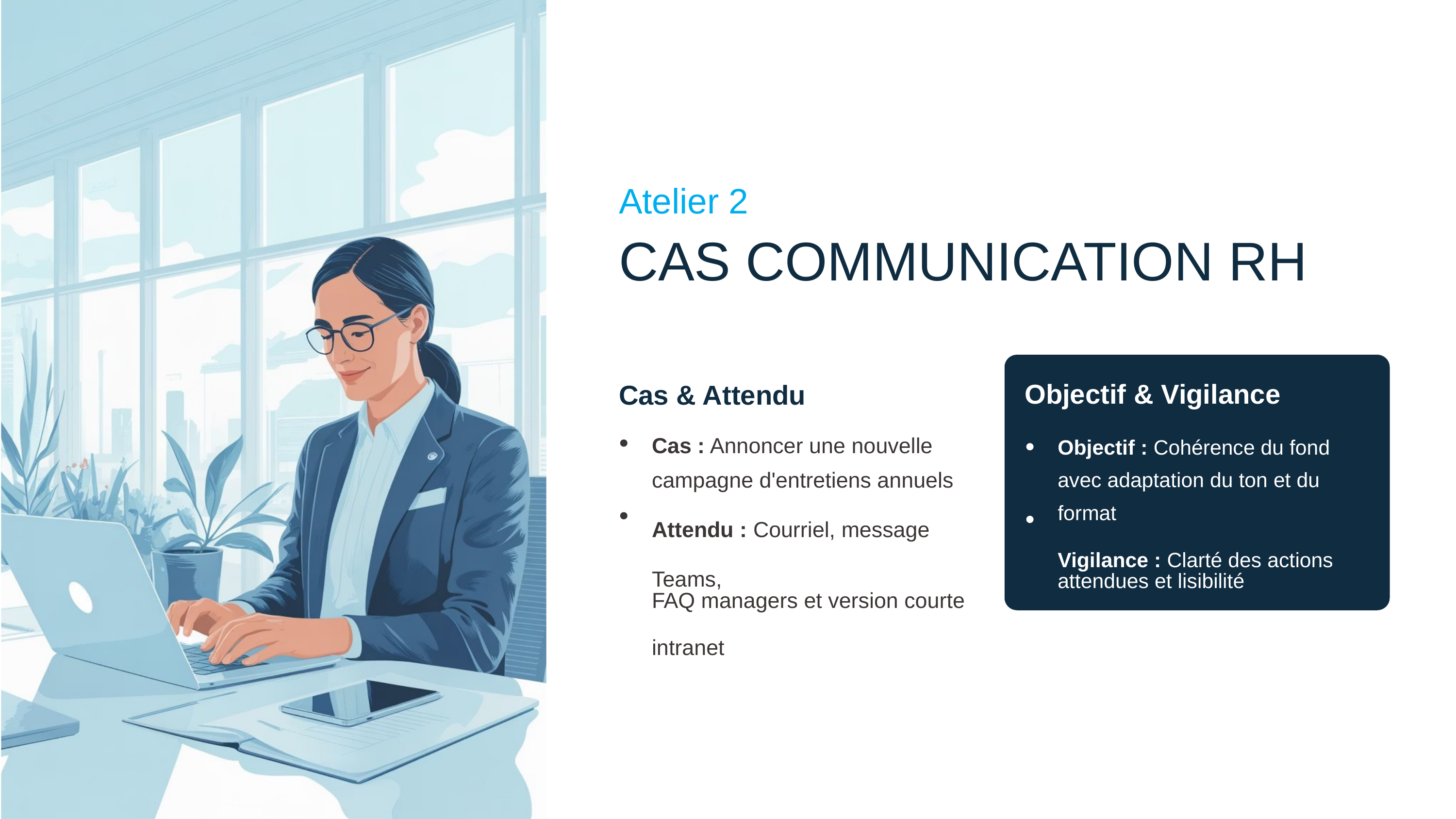

Atelier 2
CAS COMMUNICATION RH

Cas & Attendu
Objectif & Vigilance

Cas : Annoncer une nouvelle campagne d'entretiens annuels
Attendu : Courriel, message Teams,
FAQ managers et version courte
intranet
Objectif : Cohérence du fond avec adaptation du ton et du format
Vigilance : Clarté des actions
attendues et lisibilité